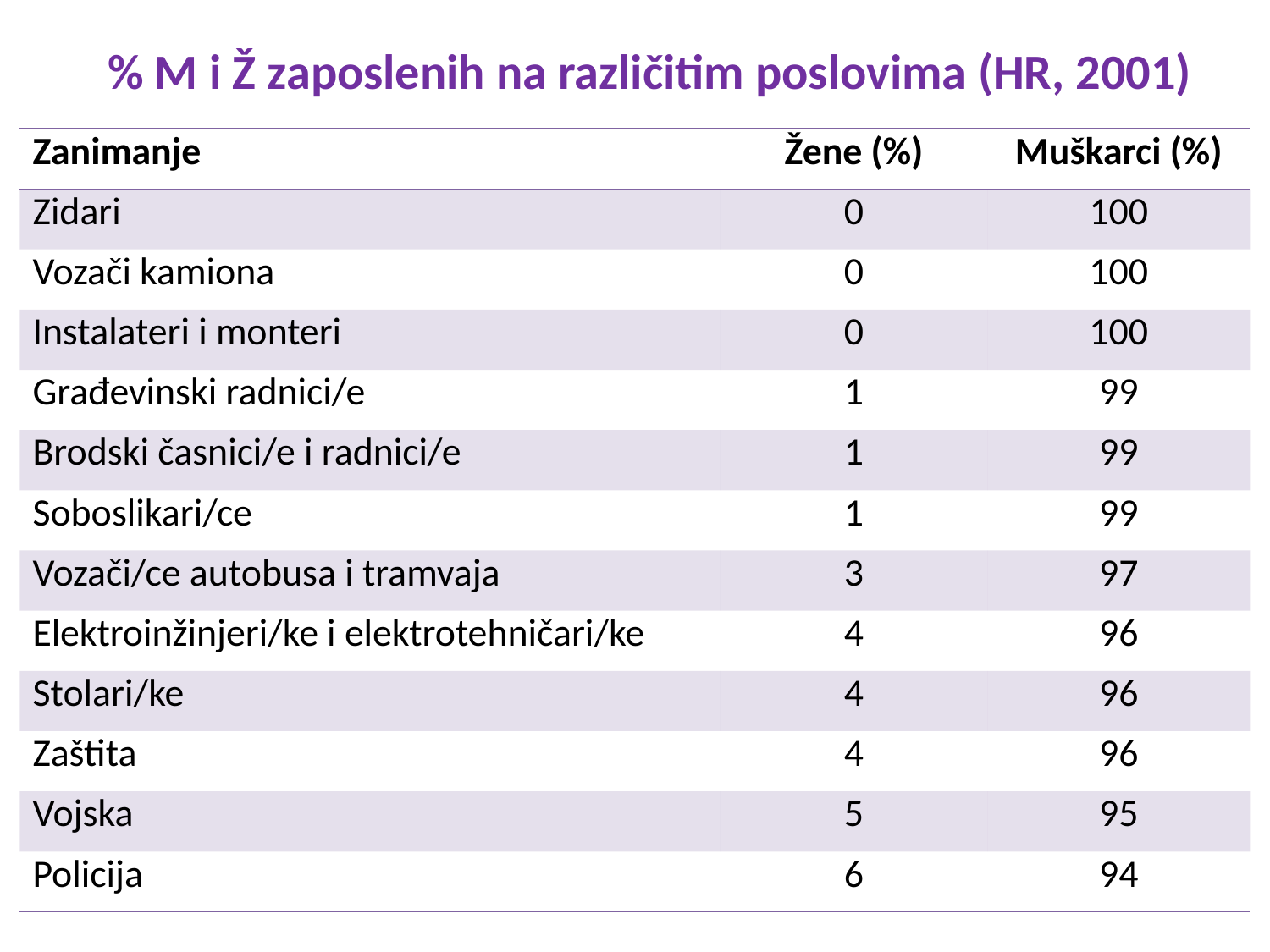

# % M i Ž zaposlenih na različitim poslovima (HR, 2001)
| Zanimanje | Žene (%) | Muškarci (%) |
| --- | --- | --- |
| Zidari | 0 | 100 |
| Vozači kamiona | 0 | 100 |
| Instalateri i monteri | 0 | 100 |
| Građevinski radnici/e | 1 | 99 |
| Brodski časnici/e i radnici/e | 1 | 99 |
| Soboslikari/ce | 1 | 99 |
| Vozači/ce autobusa i tramvaja | 3 | 97 |
| Elektroinžinjeri/ke i elektrotehničari/ke | 4 | 96 |
| Stolari/ke | 4 | 96 |
| Zaštita | 4 | 96 |
| Vojska | 5 | 95 |
| Policija | 6 | 94 |